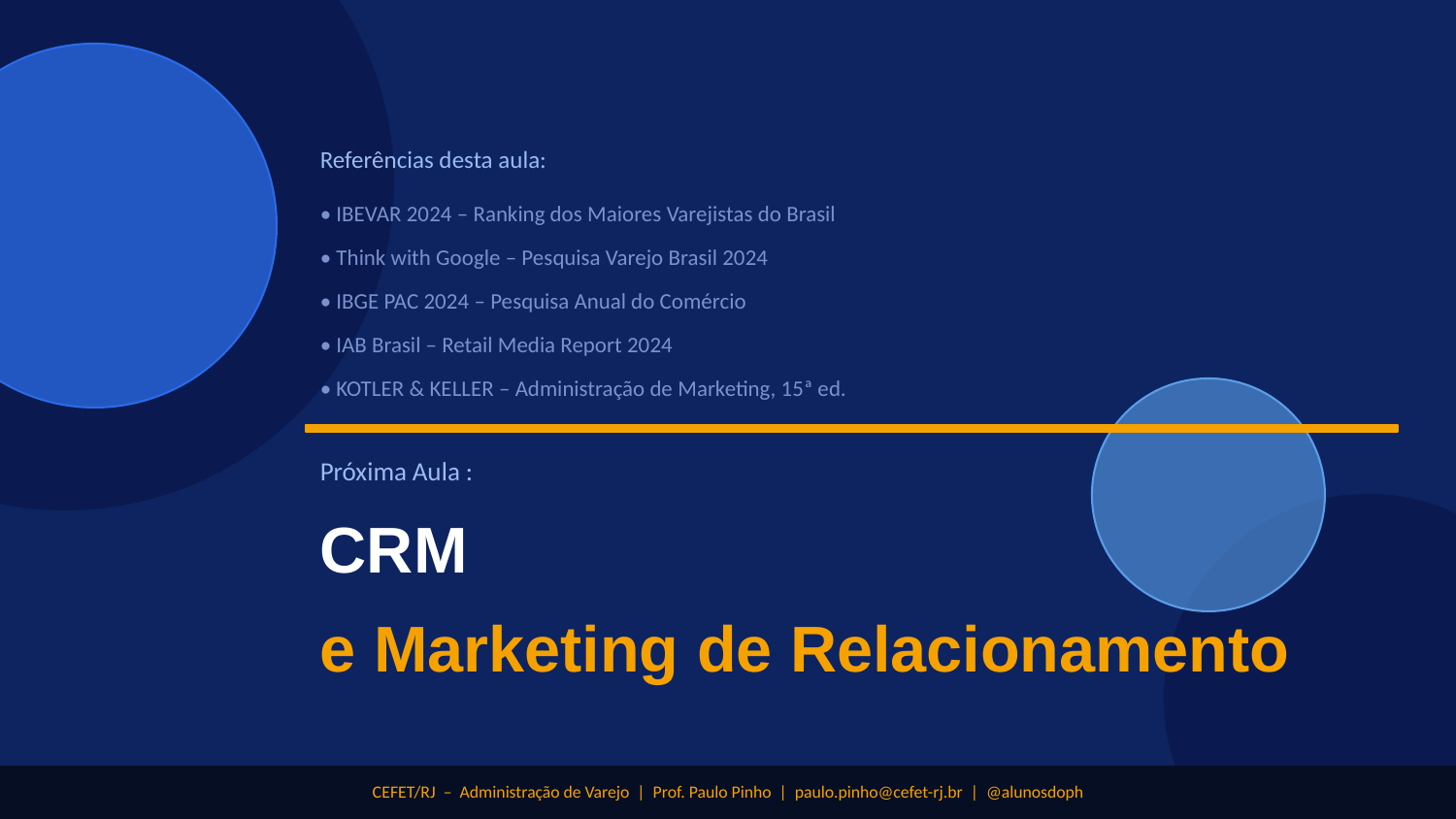

Referências desta aula:
• IBEVAR 2024 – Ranking dos Maiores Varejistas do Brasil
• Think with Google – Pesquisa Varejo Brasil 2024
• IBGE PAC 2024 – Pesquisa Anual do Comércio
• IAB Brasil – Retail Media Report 2024
• KOTLER & KELLER – Administração de Marketing, 15ª ed.

Próxima Aula :
CRM

e Marketing de Relacionamento

CEFET/RJ  –  Administração de Varejo  |  Prof. Paulo Pinho  |  paulo.pinho@cefet-rj.br  |  @alunosdoph